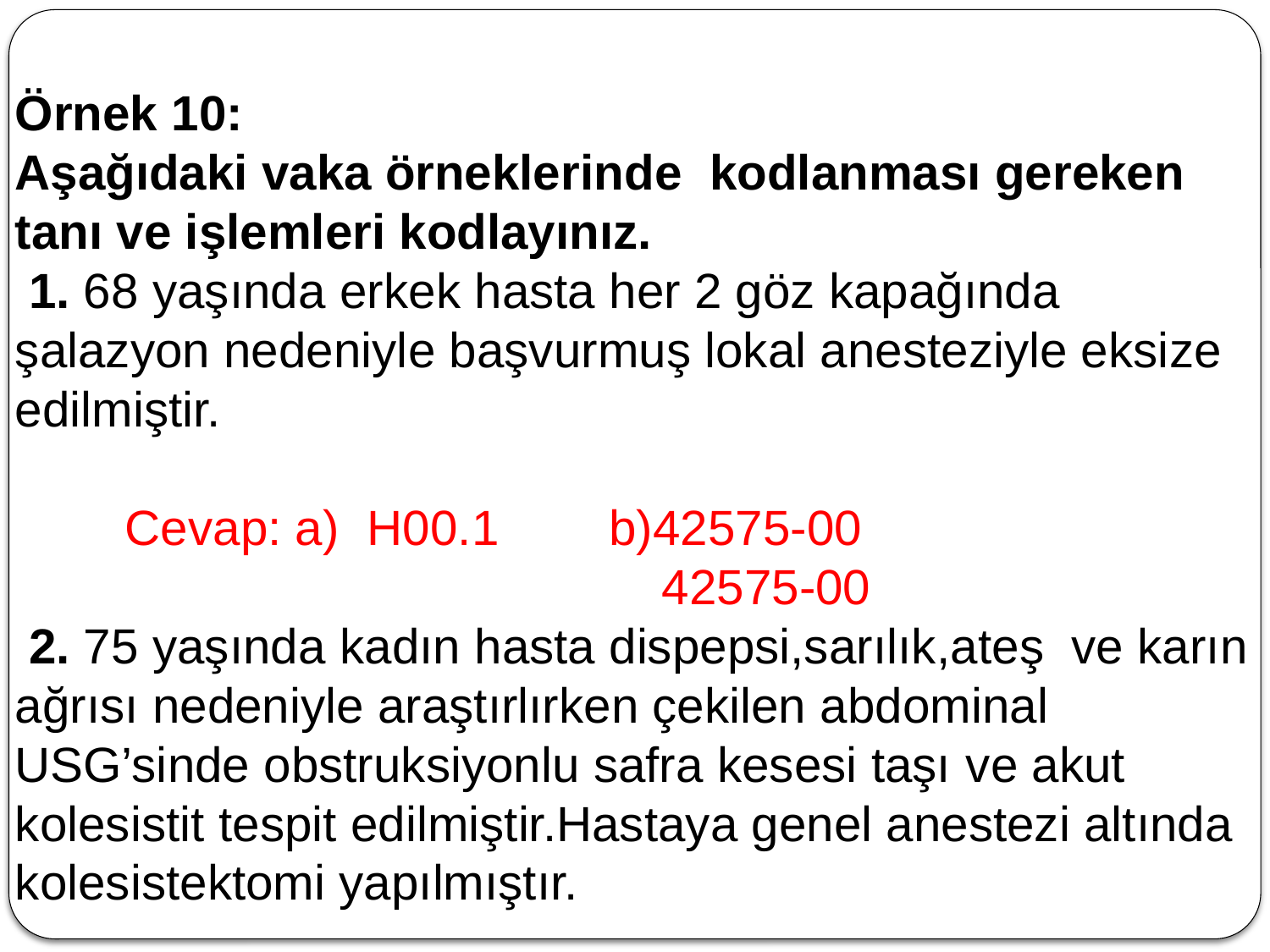

Örnek 10:
Aşağıdaki vaka örneklerinde  kodlanması gereken tanı ve işlemleri kodlayınız.
 1. 68 yaşında erkek hasta her 2 göz kapağında şalazyon nedeniyle başvurmuş lokal anesteziyle eksize edilmiştir.

        Cevap: a)  H00.1        b)42575-00
                                               42575-00
 2. 75 yaşında kadın hasta dispepsi,sarılık,ateş  ve karın ağrısı nedeniyle araştırlırken çekilen abdominal USG’sinde obstruksiyonlu safra kesesi taşı ve akut kolesistit tespit edilmiştir.Hastaya genel anestezi altında kolesistektomi yapılmıştır.

          Cevap:  a)K80.01     b) 30443-00    c) 92514-99